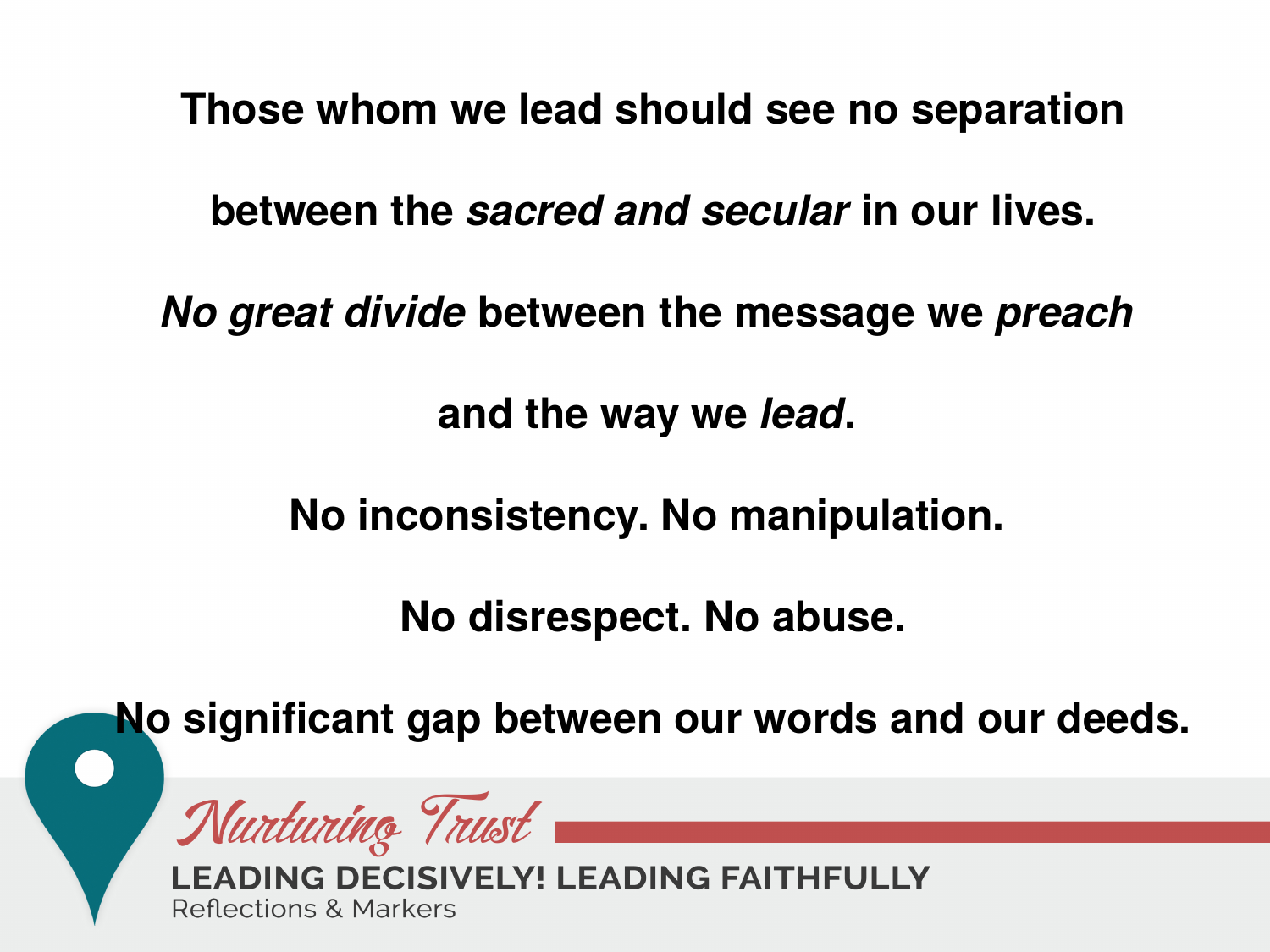

# Those whom we lead should see no separation between the sacred and secular in our lives. No great divide between the message we preach and the way we lead. No inconsistency. No manipulation. No disrespect. No abuse. No significant gap between our words and our deeds.